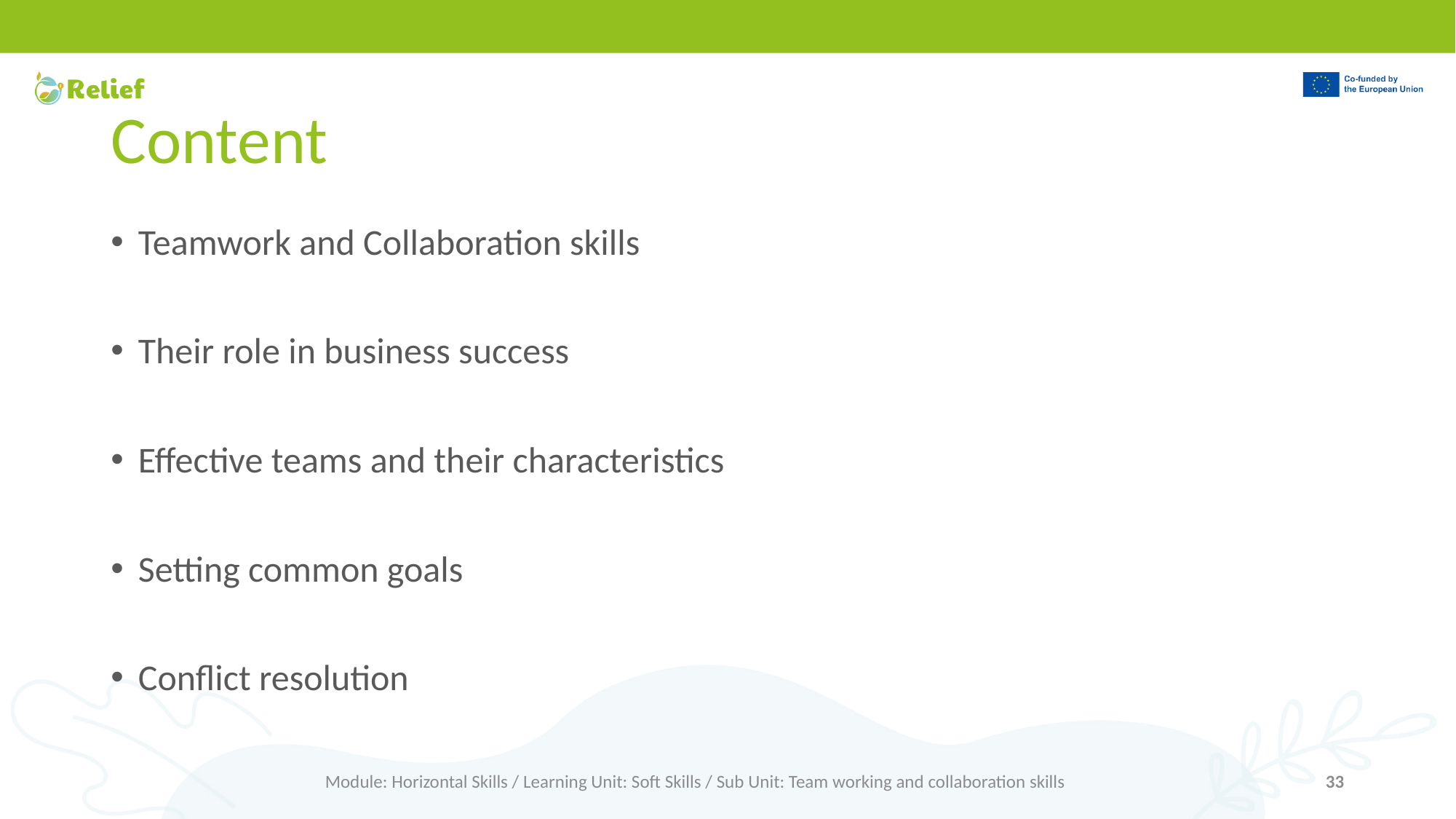

# Content
Teamwork and Collaboration skills

Their role in business success

Effective teams and their characteristics

Setting common goals

Conflict resolution

Module: Horizontal Skills / Learning Unit: Soft Skills / Sub Unit: Team working and collaboration skills
33